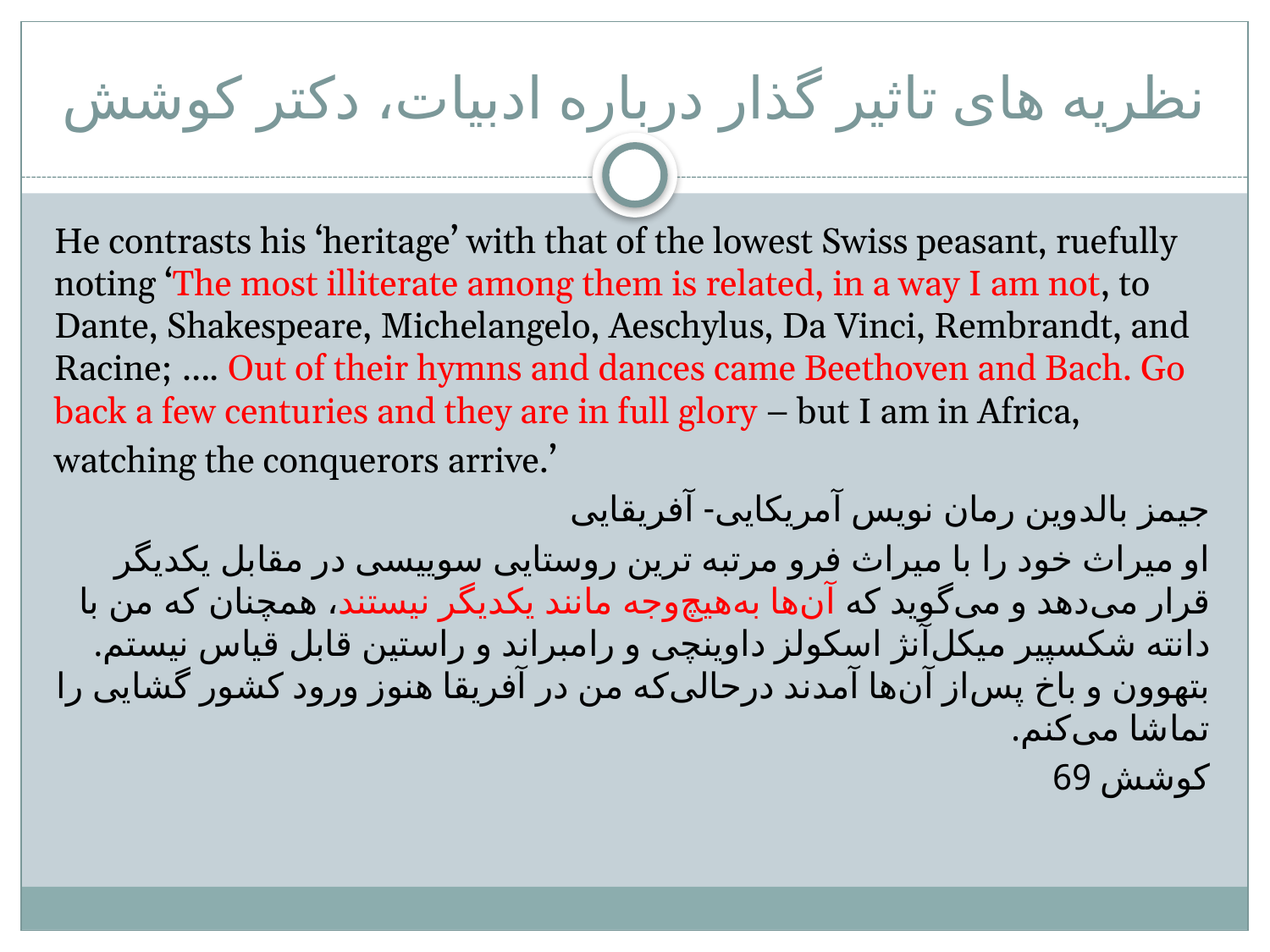

# نظریه های تاثیر گذار درباره ادبیات، دکتر کوشش
He contrasts his ‘heritage’ with that of the lowest Swiss peasant, ruefully noting ‘The most illiterate among them is related, in a way I am not, to Dante, Shakespeare, Michelangelo, Aeschylus, Da Vinci, Rembrandt, and Racine; …. Out of their hymns and dances came Beethoven and Bach. Go back a few centuries and they are in full glory – but I am in Africa,
watching the conquerors arrive.’
جیمز بالدوین رمان نویس آمریکایی- آفریقایی
او میراث خود را با میراث فرو مرتبه ترین روستایی سوییسی در مقابل یکدیگر قرار می‌دهد و می‌گوید که آن‌ها به‌هیچ‌وجه مانند یکدیگر نیستند، همچنان که من با دانته شکسپیر میکل‌آنژ اسکولز داوینچی و رامبراند و راستین قابل قیاس نیستم. بتهوون و باخ پس‌از آن‌ها آمدند درحالی‌که من در آفریقا هنوز ورود کشور گشایی را تماشا می‌کنم.
کوشش 69